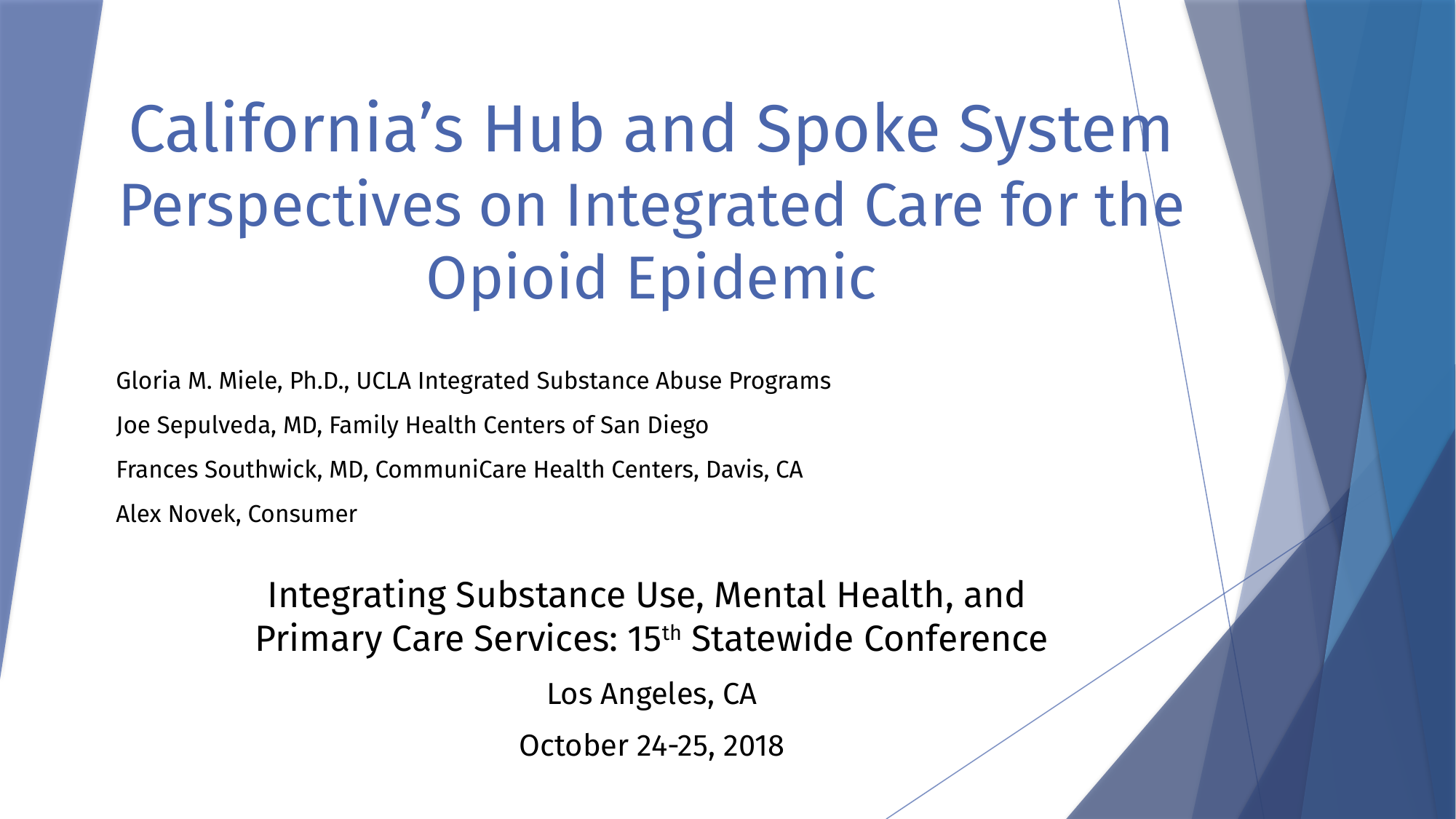

# California’s Hub and Spoke System Perspectives on Integrated Care for the Opioid Epidemic

Gloria M. Miele, Ph.D., UCLA Integrated Substance Abuse Programs
Joe Sepulveda, MD, Family Health Centers of San Diego
Frances Southwick, MD, CommuniCare Health Centers, Davis, CA
Alex Novek, Consumer

Integrating Substance Use, Mental Health, and
Primary Care Services: 15th Statewide Conference
Los Angeles, CA
October 24-25, 2018